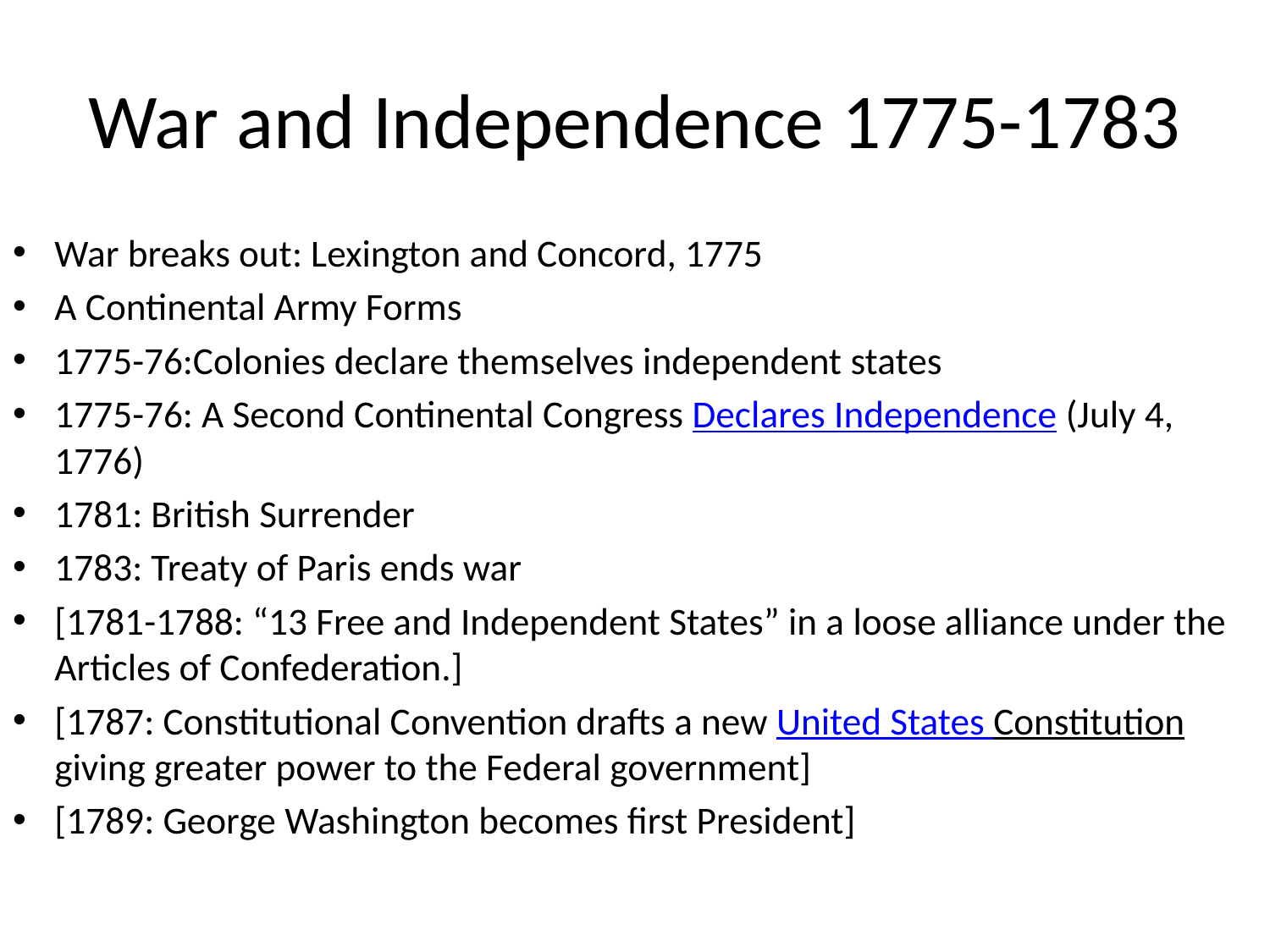

# War and Independence 1775-1783
War breaks out: Lexington and Concord, 1775
A Continental Army Forms
1775-76:Colonies declare themselves independent states
1775-76: A Second Continental Congress Declares Independence (July 4, 1776)
1781: British Surrender
1783: Treaty of Paris ends war
[1781-1788: “13 Free and Independent States” in a loose alliance under the Articles of Confederation.]
[1787: Constitutional Convention drafts a new United States Constitution giving greater power to the Federal government]
[1789: George Washington becomes first President]